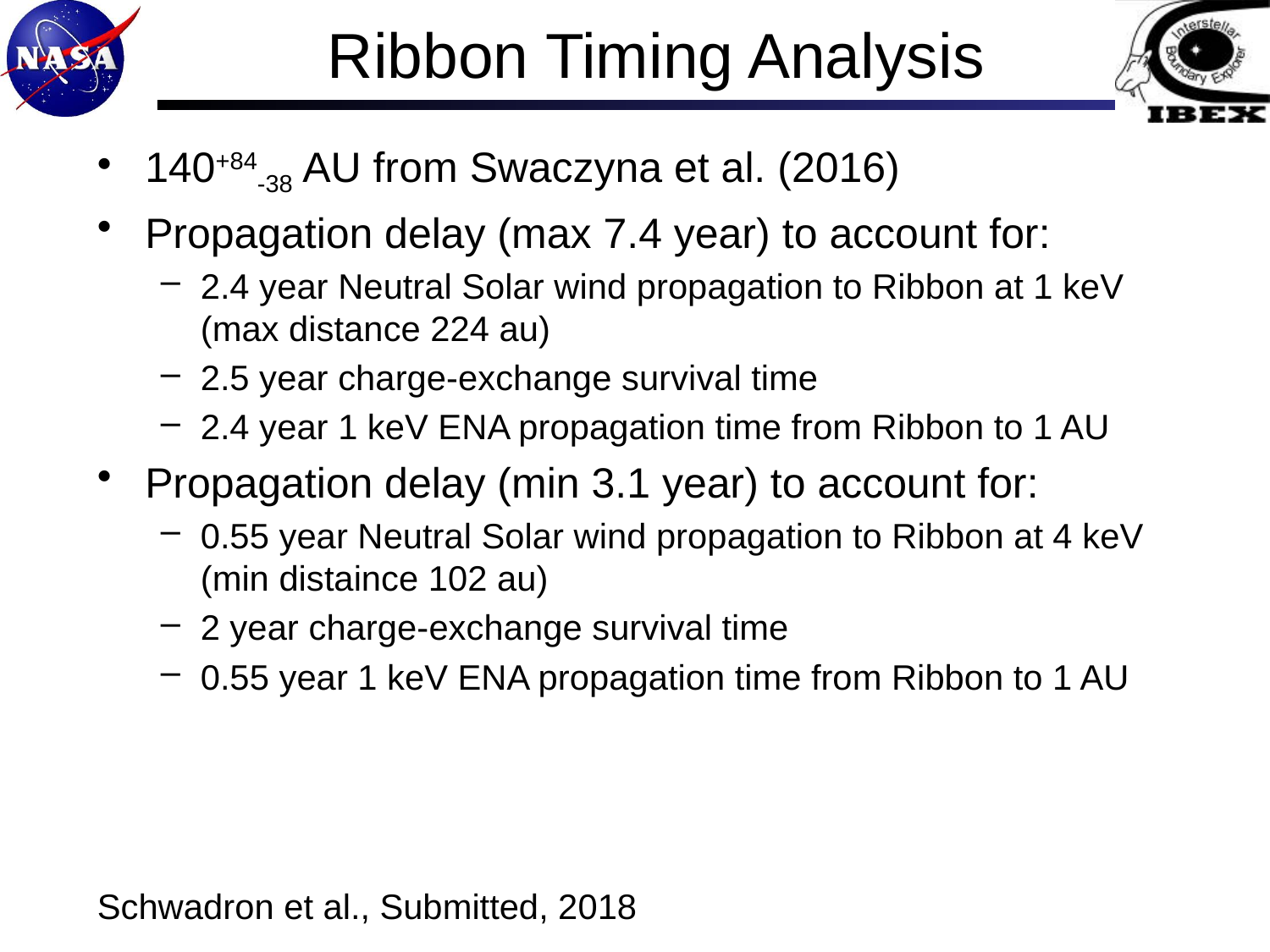

# Ribbon Timing Analysis
140+84-38 AU from Swaczyna et al. (2016)
Propagation delay (max 7.4 year) to account for:
2.4 year Neutral Solar wind propagation to Ribbon at 1 keV  (max distance 224 au)
2.5 year charge-exchange survival time
2.4 year 1 keV ENA propagation time from Ribbon to 1 AU
Propagation delay (min 3.1 year) to account for:
0.55 year Neutral Solar wind propagation to Ribbon at 4 keV (min distaince 102 au)
2 year charge-exchange survival time
0.55 year 1 keV ENA propagation time from Ribbon to 1 AU

Schwadron et al., Submitted, 2018